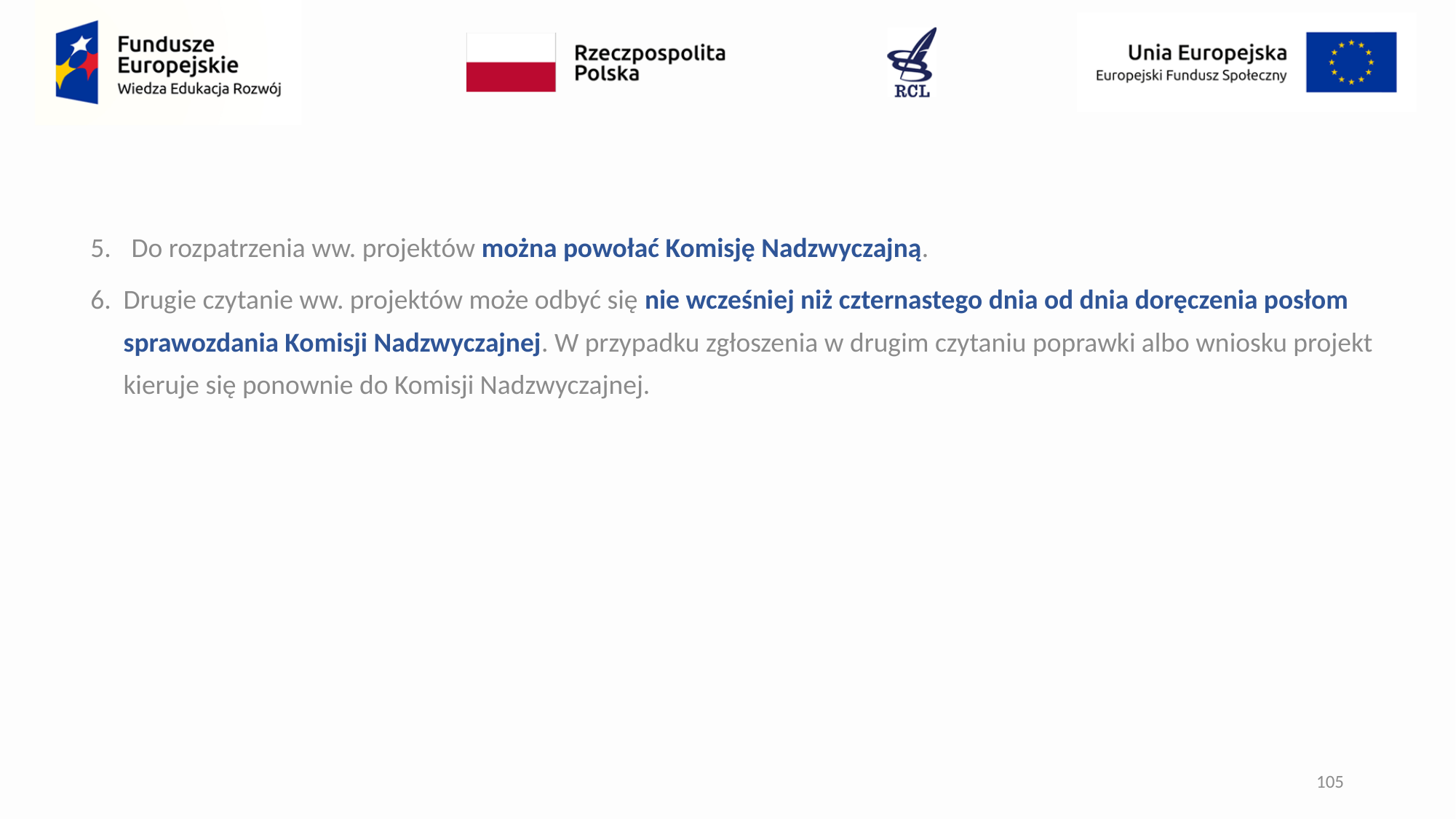

Do rozpatrzenia ww. projektów można powołać Komisję Nadzwyczajną.
Drugie czytanie ww. projektów może odbyć się nie wcześniej niż czternastego dnia od dnia doręczenia posłom sprawozdania Komisji Nadzwyczajnej. W przypadku zgłoszenia w drugim czytaniu poprawki albo wniosku projekt kieruje się ponownie do Komisji Nadzwyczajnej.

105